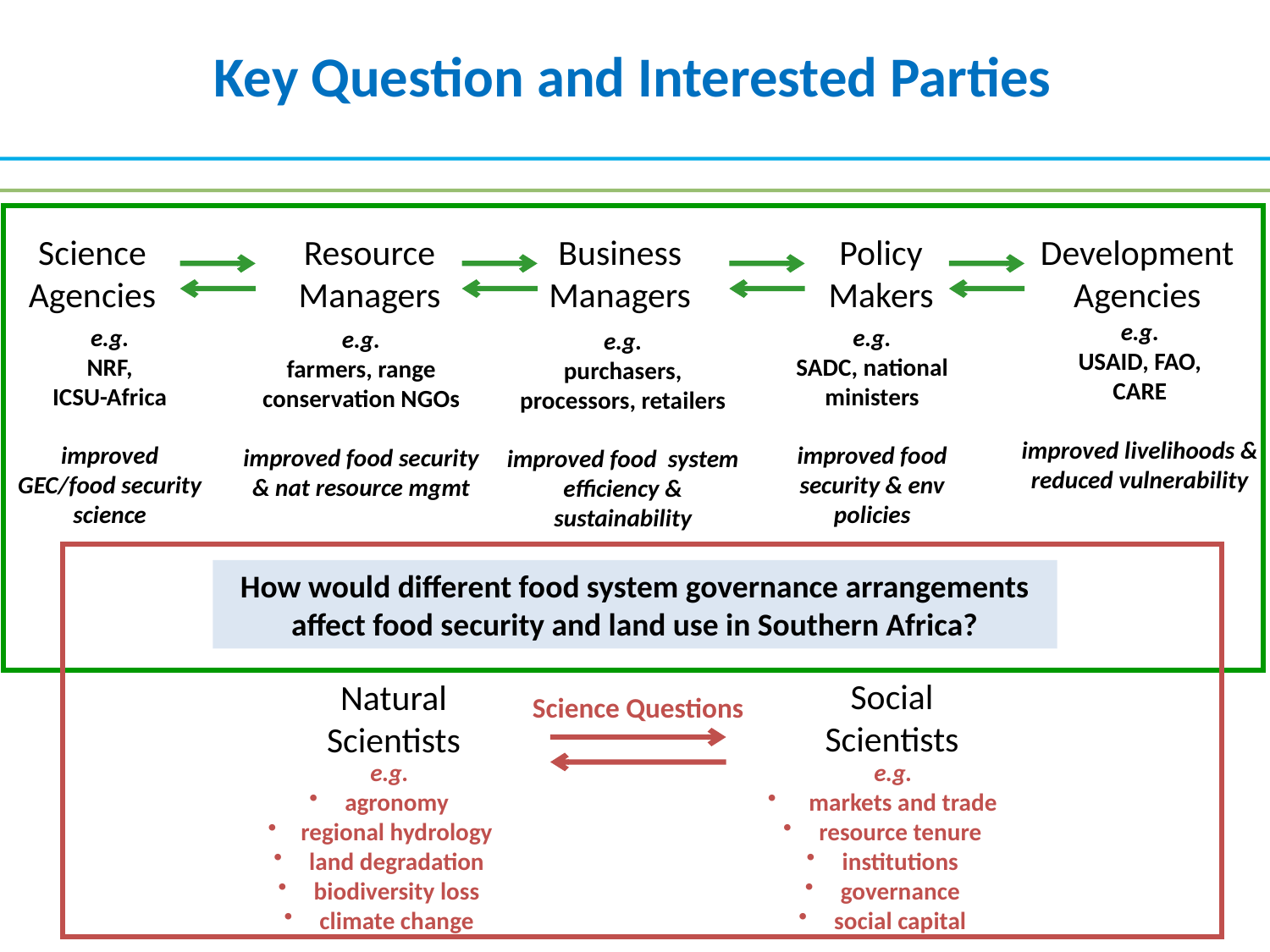

Key Question and Interested Parties

Science Agencies
Resource Managers
Business Managers
Policy Makers
Development Agencies

e.g.
USAID, FAO,
CARE

improved livelihoods & reduced vulnerability
e.g.
NRF,
ICSU-Africa

improved GEC/food security science
e.g.
SADC, national ministers

improved food security & env policies
e.g.
farmers, range conservation NGOs

improved food security & nat resource mgmt
e.g.
purchasers, processors, retailers

improved food  system efficiency & sustainability

How would different food system governance arrangements affect food security and land use in Southern Africa?
Social Scientists
Natural Scientists
Science Questions

e.g.
 agronomy
 regional hydrology
 land degradation
 biodiversity loss
 climate change
e.g.
  markets and trade
 resource tenure
 institutions
 governance
 social capital